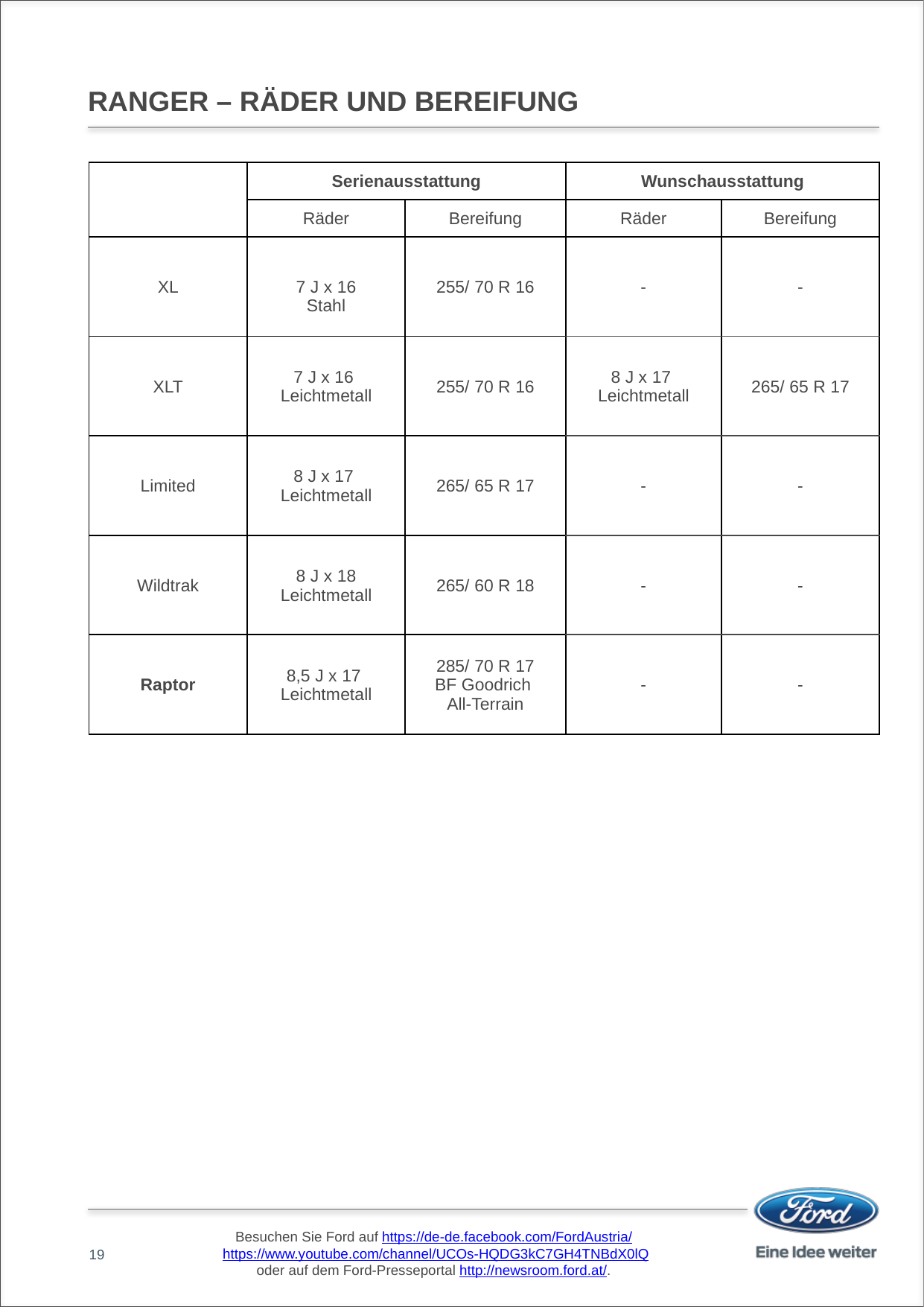

# RANGER – RÄDER UND BEREIFUNG
|  | Serienausstattung |  | Wunschausstattung |  |
| --- | --- | --- | --- | --- |
|  | Räder | Bereifung | Räder | Bereifung |
| XL | 7 J x 16 Stahl | 255/ 70 R 16 | - | - |
| XLT | 7 J x 16 Leichtmetall | 255/ 70 R 16 | 8 J x 17 Leichtmetall | 265/ 65 R 17 |
| Limited | 8 J x 17 Leichtmetall | 265/ 65 R 17 | - | - |
| Wildtrak | 8 J x 18 Leichtmetall | 265/ 60 R 18 | - | - |
| Raptor | 8,5 J x 17 Leichtmetall | 285/ 70 R 17 BF Goodrich All-Terrain | - | - |
19